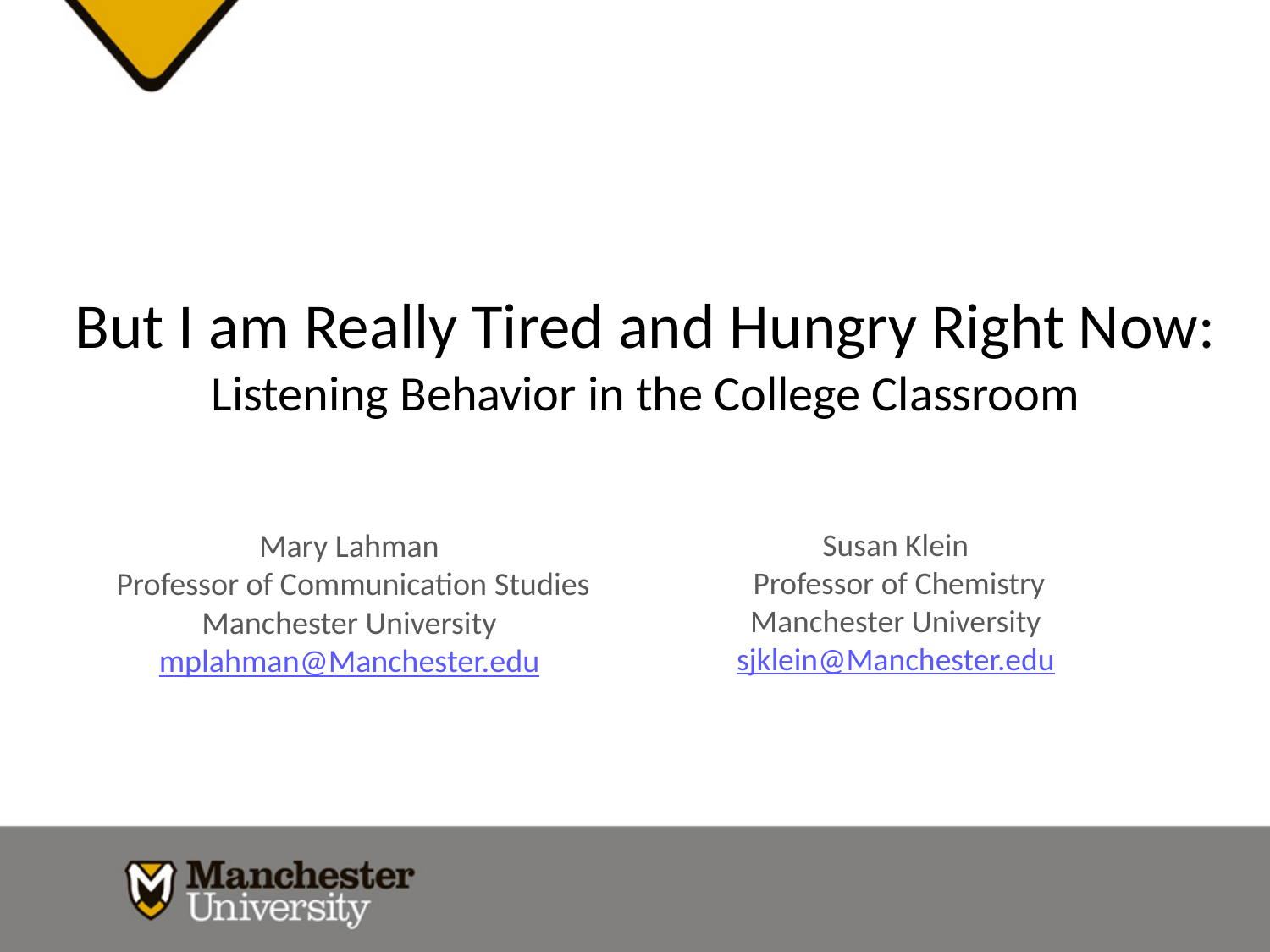

# But I am Really Tired and Hungry Right Now: Listening Behavior in the College Classroom
Mary Lahman
 Professor of Communication Studies
Manchester University
mplahman@Manchester.edu

Susan Klein
 Professor of Chemistry
Manchester University
sjklein@Manchester.edu